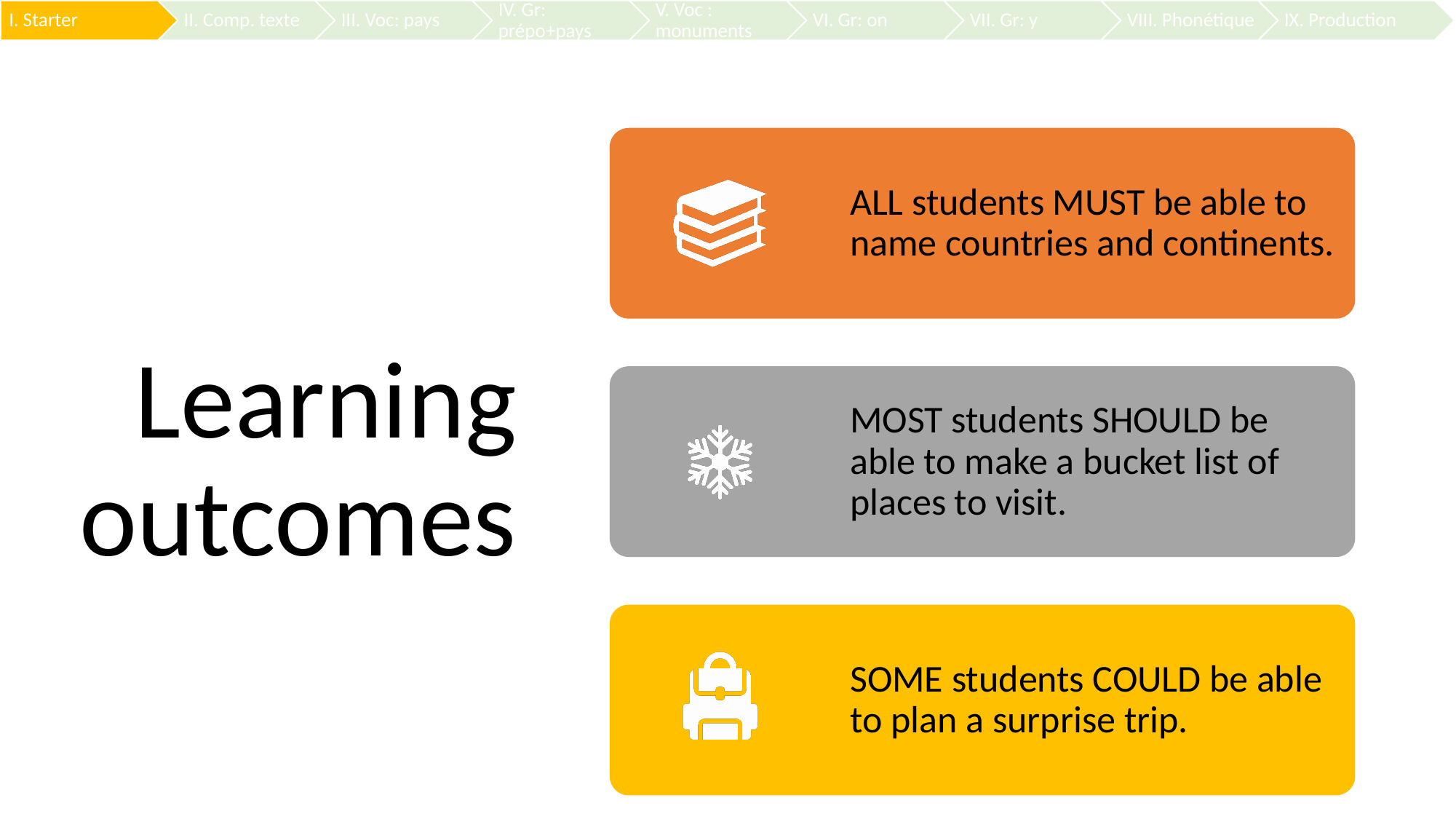

I. Starter
II. Comp. texte
III. Voc: pays
IV. Gr:  prépo+pays
V. Voc : monuments
VI. Gr: on
VII. Gr: y
VIII. Phonétique
IX. Production
ALL students MUST be able to name countries and continents.
MOST students SHOULD be able to make a bucket list of places to visit.
SOME students COULD be able to plan a surprise trip.
# Learning outcomes